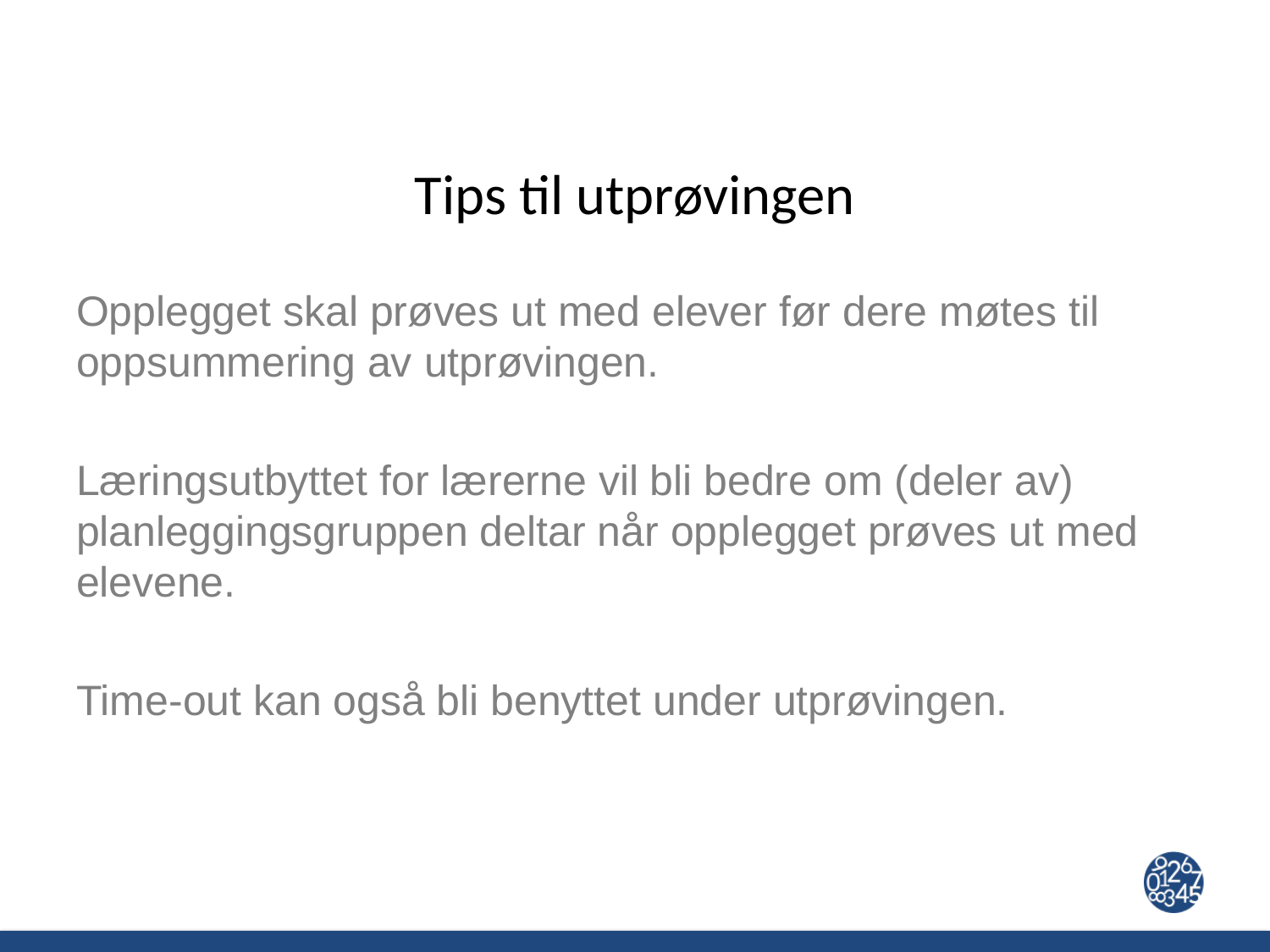

# Tips til utprøvingen
Opplegget skal prøves ut med elever før dere møtes til oppsummering av utprøvingen.

Læringsutbyttet for lærerne vil bli bedre om (deler av) planleggingsgruppen deltar når opplegget prøves ut med elevene.

Time-out kan også bli benyttet under utprøvingen.